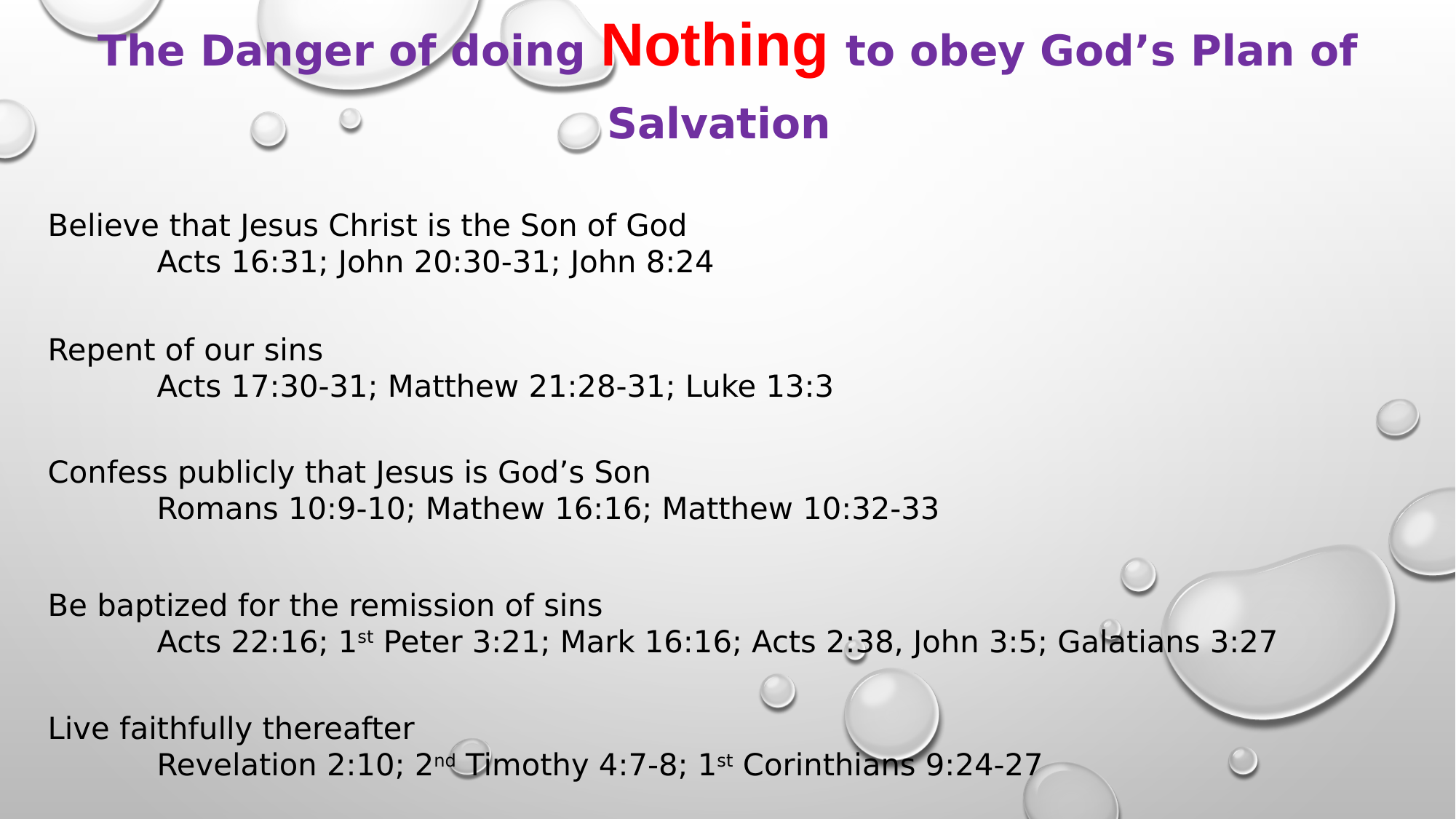

The Danger of doing Nothing to obey God’s Plan of Salvation
Believe that Jesus Christ is the Son of God
	Acts 16:31; John 20:30-31; John 8:24
Repent of our sins
	Acts 17:30-31; Matthew 21:28-31; Luke 13:3

Confess publicly that Jesus is God’s Son
	Romans 10:9-10; Mathew 16:16; Matthew 10:32-33
Be baptized for the remission of sins
	Acts 22:16; 1st Peter 3:21; Mark 16:16; Acts 2:38, John 3:5; Galatians 3:27
Live faithfully thereafter
	Revelation 2:10; 2nd Timothy 4:7-8; 1st Corinthians 9:24-27